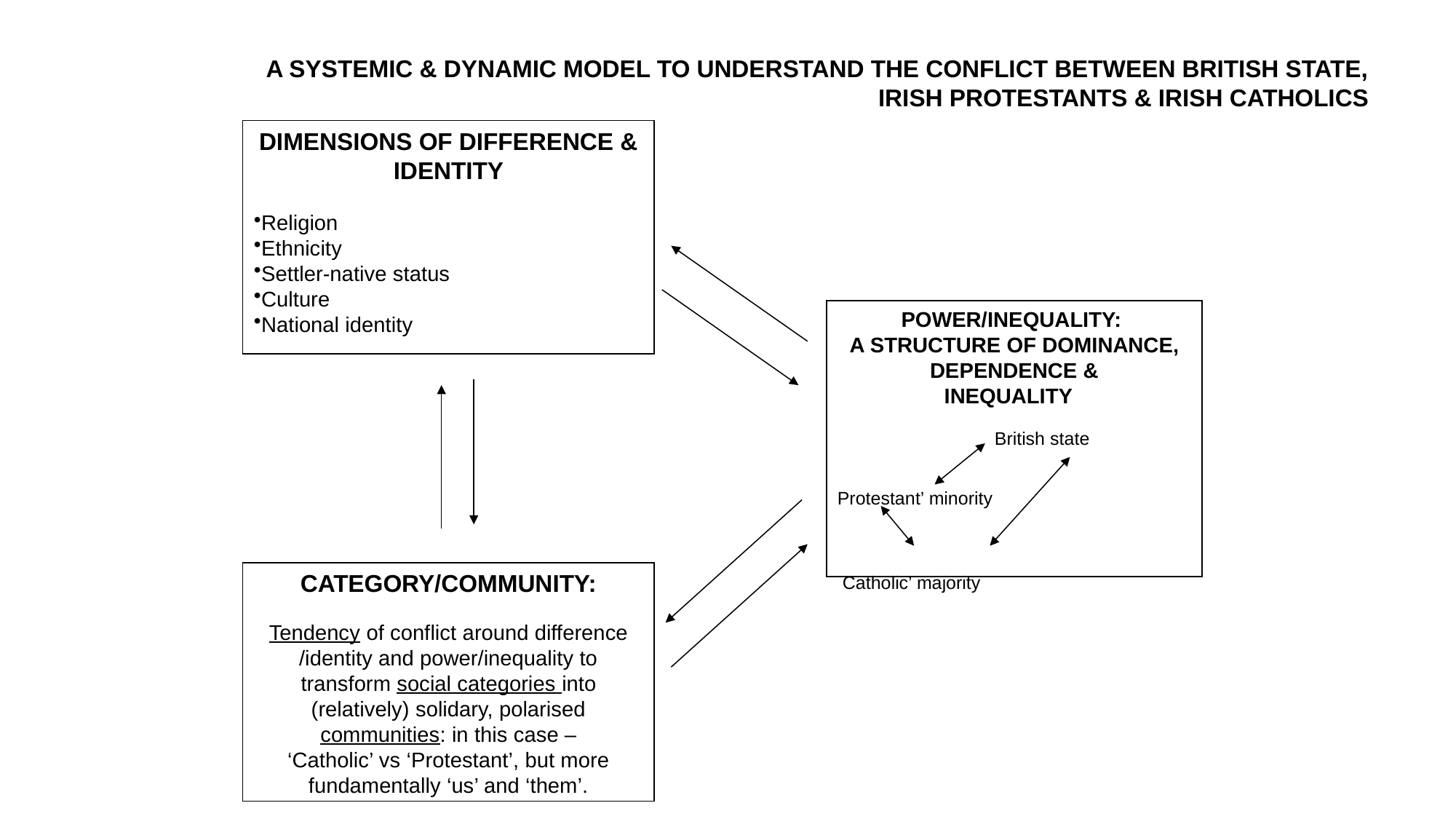

A SYSTEMIC & DYNAMIC MODEL TO UNDERSTAND THE CONFLICT BETWEEN BRITISH STATE,
                                                                                                           IRISH PROTESTANTS & IRISH CATHOLICS

DIMENSIONS OF DIFFERENCE & IDENTITY

Religion
Ethnicity
Settler-native status
Culture
National identity
POWER/INEQUALITY:
A STRUCTURE OF DOMINANCE, DEPENDENCE &
INEQUALITY

                                    British state

Protestant’ minority

 Catholic’ majority
CATEGORY/COMMUNITY:

Tendency of conflict around difference /identity and power/inequality to transform social categories into (relatively) solidary, polarised communities: in this case –
‘Catholic’ vs ‘Protestant’, but more fundamentally ‘us’ and ‘them’.